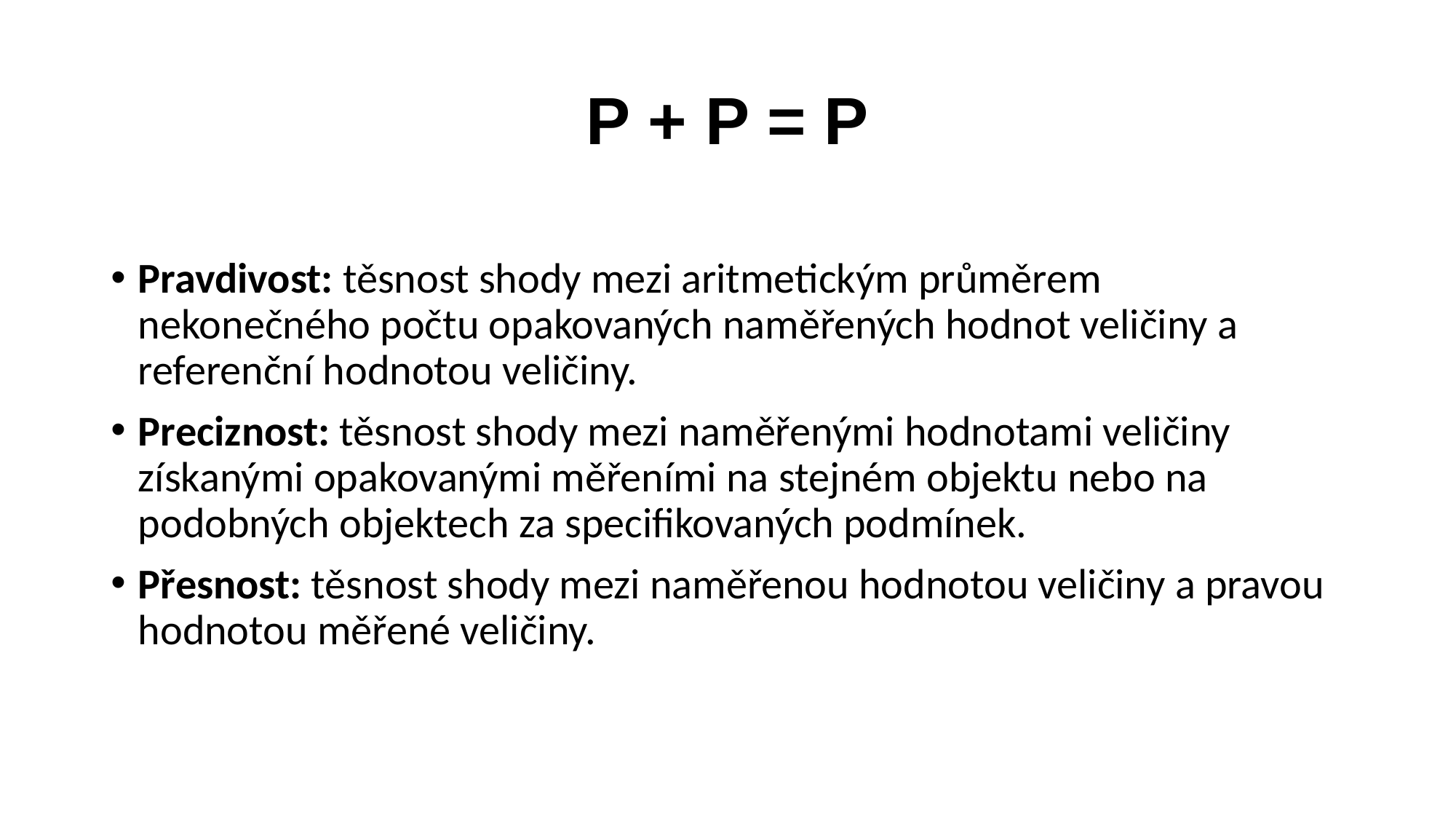

# P + P = P
Pravdivost: těsnost shody mezi aritmetickým průměrem nekonečného počtu opakovaných naměřených hodnot veličiny a referenční hodnotou veličiny.
Preciznost: těsnost shody mezi naměřenými hodnotami veličiny získanými opakovanými měřeními na stejném objektu nebo na podobných objektech za specifikovaných podmínek.
Přesnost: těsnost shody mezi naměřenou hodnotou veličiny a pravou hodnotou měřené veličiny.